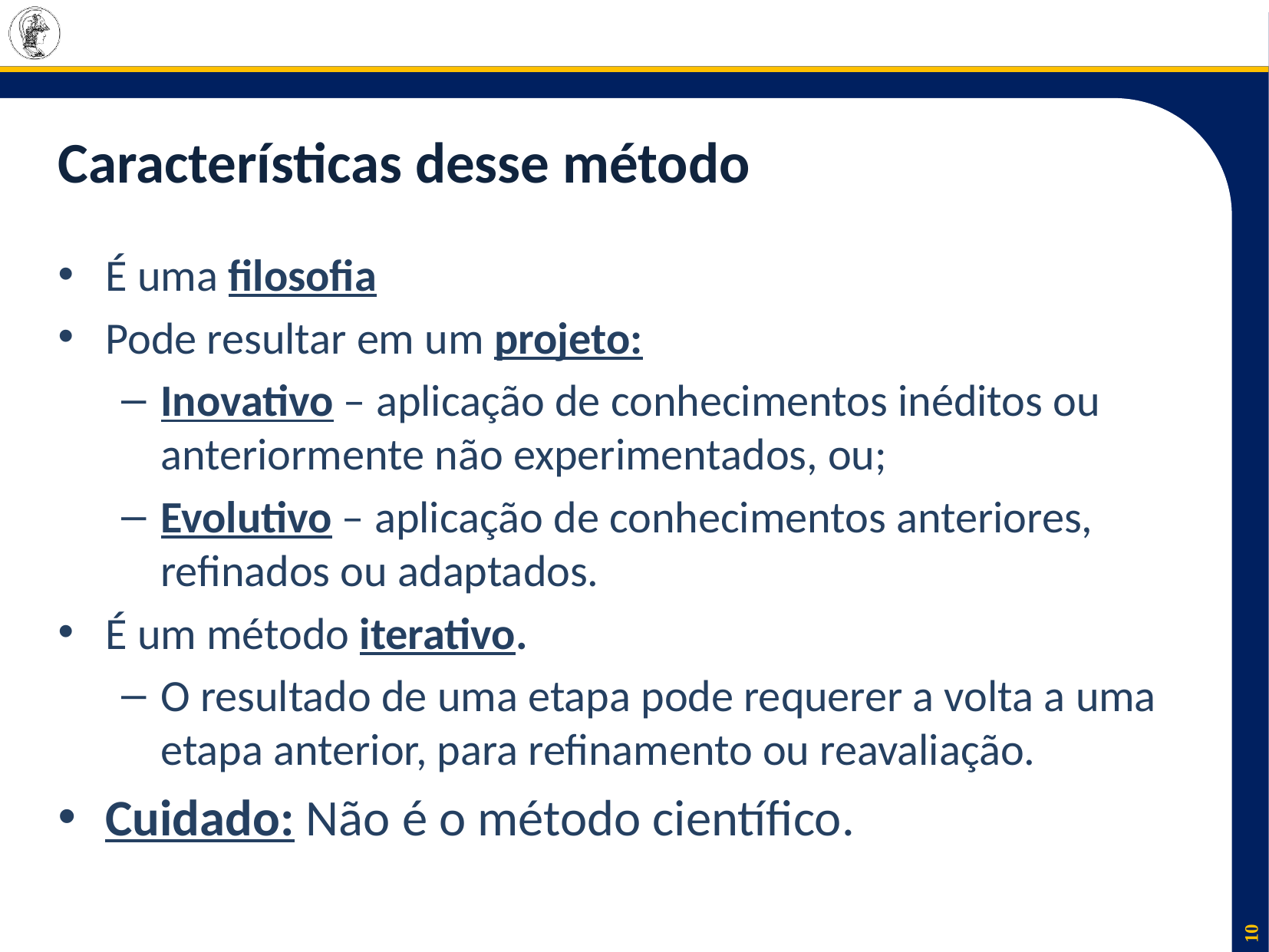

# Características desse método
É uma filosofia
Pode resultar em um projeto:
Inovativo – aplicação de conhecimentos inéditos ou anteriormente não experimentados, ou;
Evolutivo – aplicação de conhecimentos anteriores, refinados ou adaptados.
É um método iterativo.
O resultado de uma etapa pode requerer a volta a uma etapa anterior, para refinamento ou reavaliação.
Cuidado: Não é o método científico.